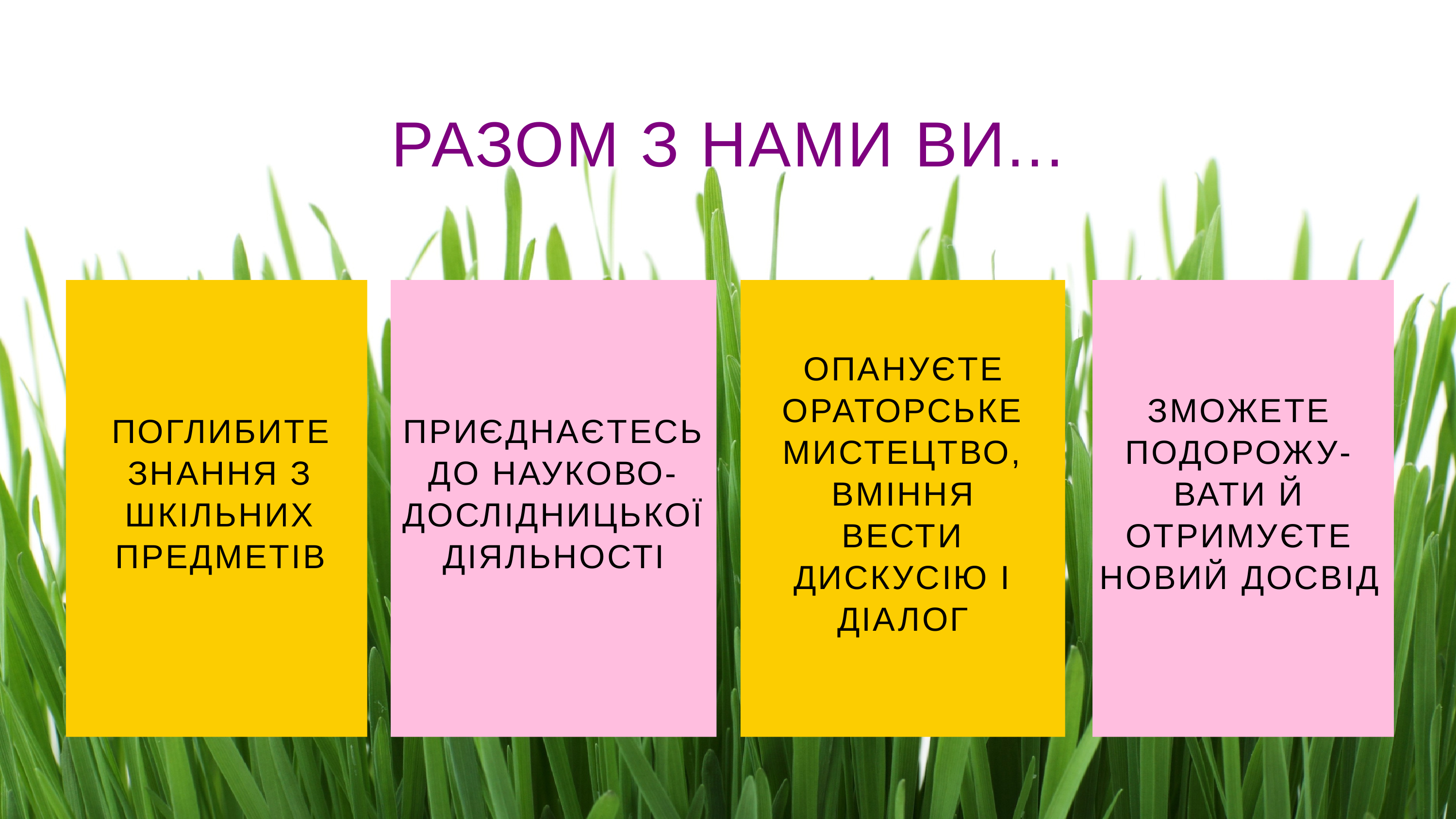

РАЗОМ З НАМИ ВИ...

ОПАНУЄТЕ
ОРАТОРСЬКЕ МИСТЕЦТВО, ВМІННЯ
ВЕСТИ ДИСКУСІЮ І ДІАЛОГ

ЗМОЖЕТЕ ПОДОРОЖУ-ВАТИ Й ОТРИМУЄТЕ НОВИЙ ДОСВІД

ПОГЛИБИТЕ
ЗНАННЯ З ШКІЛЬНИХ ПРЕДМЕТІВ

ПРИЄДНАЄТЕСЬ ДО НАУКОВО-ДОСЛІДНИЦЬКОЇ ДІЯЛЬНОСТІ